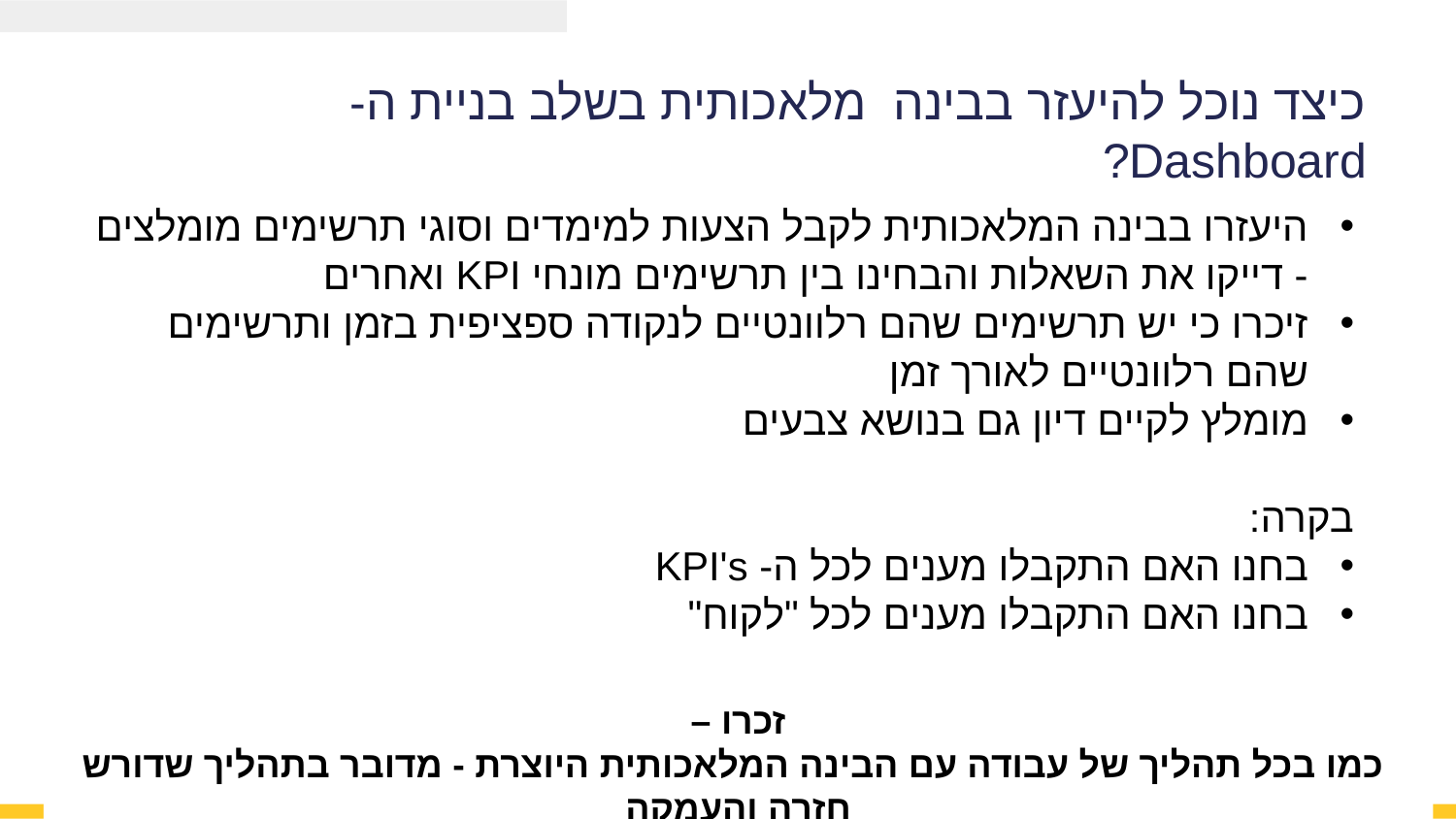

כיצד נוכל להיעזר בבינה  מלאכותית בשלב בניית ה- Dashboard?
היעזרו בבינה המלאכותית לקבל הצעות למימדים וסוגי תרשימים מומלצים - דייקו את השאלות והבחינו בין תרשימים מונחי KPI ואחרים
זיכרו כי יש תרשימים שהם רלוונטיים לנקודה ספציפית בזמן ותרשימים שהם רלוונטיים לאורך זמן
מומלץ לקיים דיון גם בנושא צבעים

בקרה:
בחנו האם התקבלו מענים לכל ה- KPI's
בחנו האם התקבלו מענים לכל "לקוח"
זכרו –
 כמו בכל תהליך של עבודה עם הבינה המלאכותית היוצרת - מדובר בתהליך שדורש חזרה והעמקה